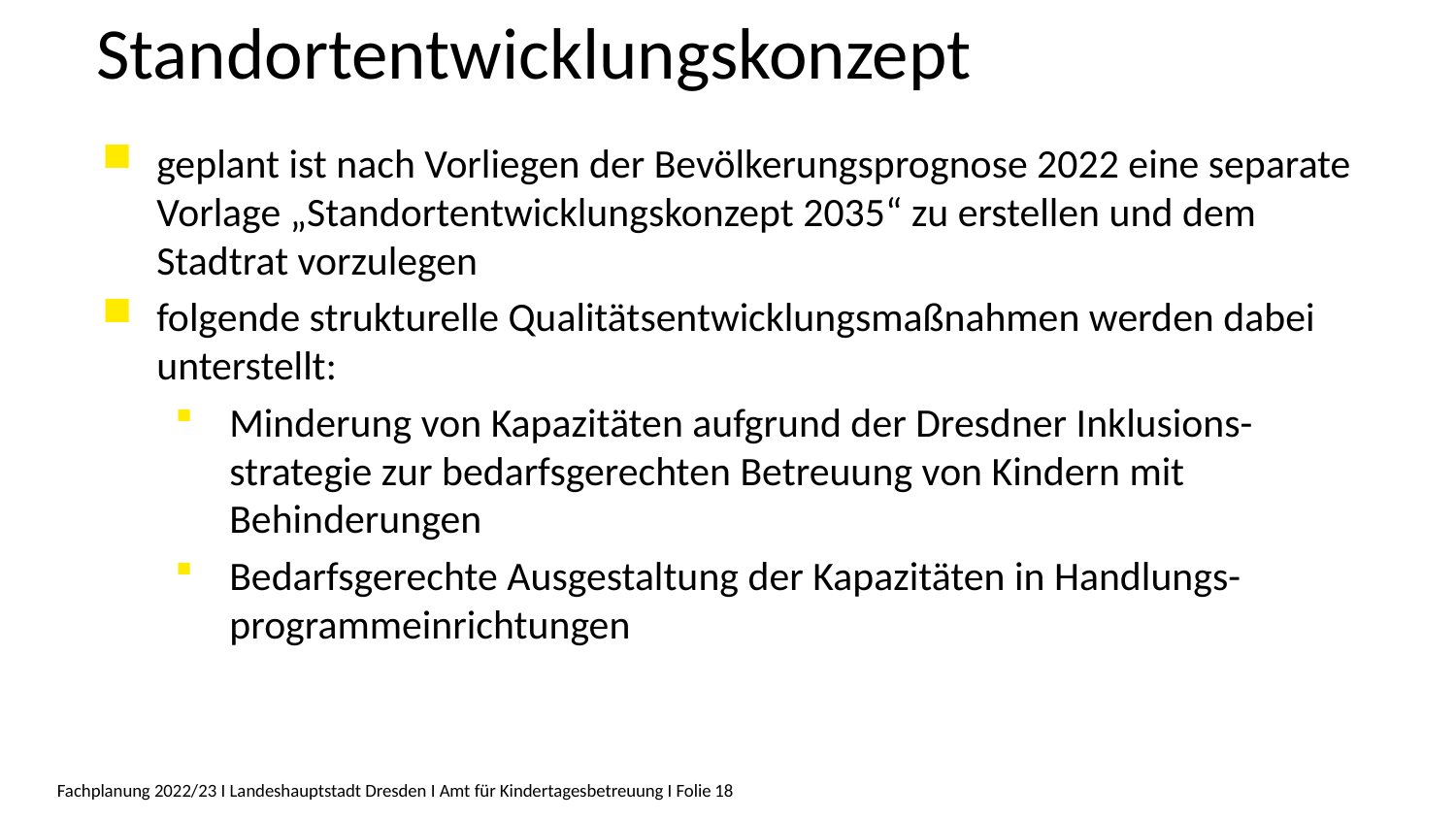

Standortentwicklungskonzept
geplant ist nach Vorliegen der Bevölkerungsprognose 2022 eine separate Vorlage „Standortentwicklungskonzept 2035“ zu erstellen und dem Stadtrat vorzulegen
folgende strukturelle Qualitätsentwicklungsmaßnahmen werden dabei unterstellt:
Minderung von Kapazitäten aufgrund der Dresdner Inklusions-strategie zur bedarfsgerechten Betreuung von Kindern mit Behinderungen
Bedarfsgerechte Ausgestaltung der Kapazitäten in Handlungs-programmeinrichtungen